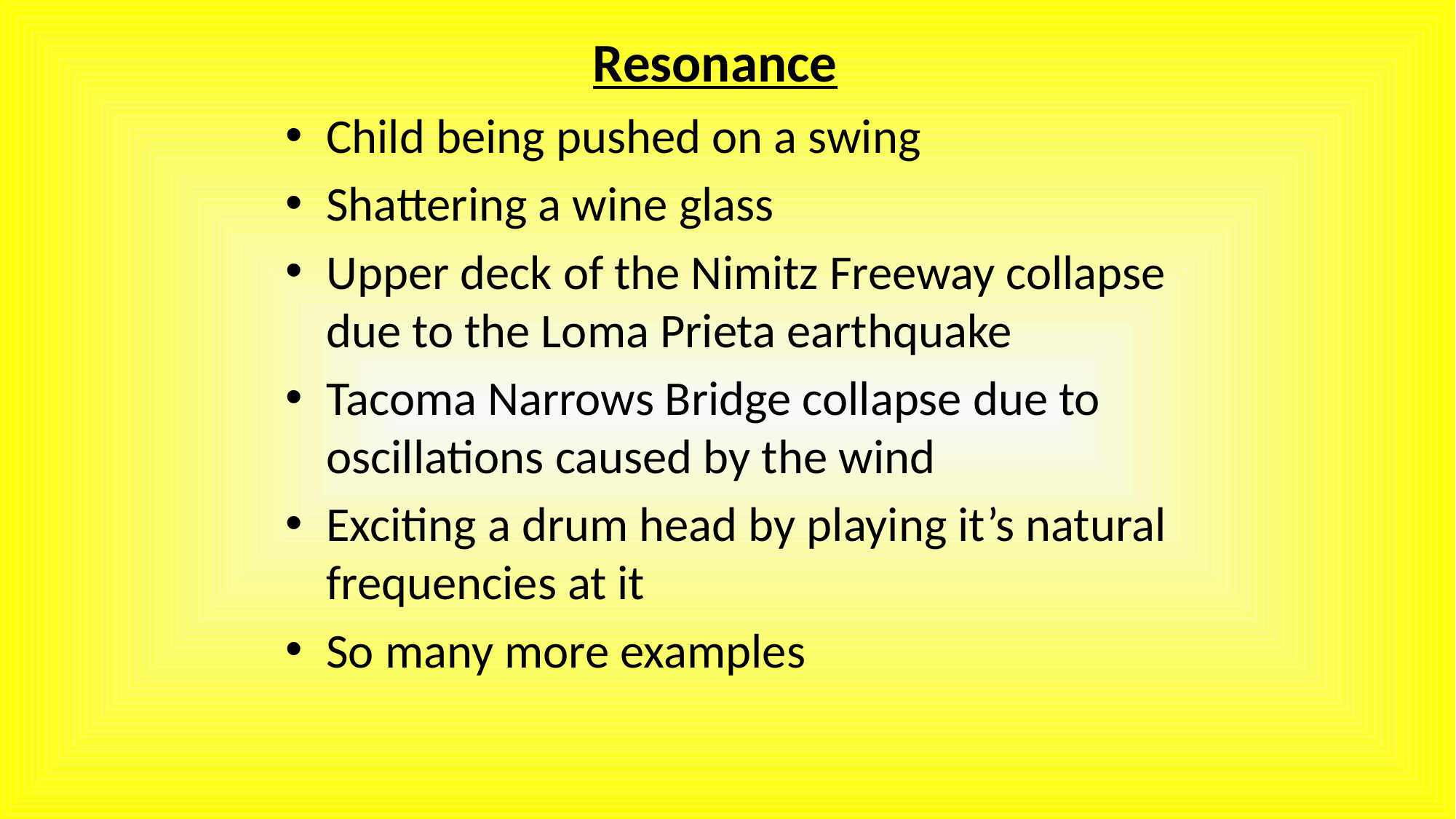

Resonance
Child being pushed on a swing
Shattering a wine glass
Upper deck of the Nimitz Freeway collapse due to the Loma Prieta earthquake
Tacoma Narrows Bridge collapse due to oscillations caused by the wind
Exciting a drum head by playing it’s natural frequencies at it
So many more examples